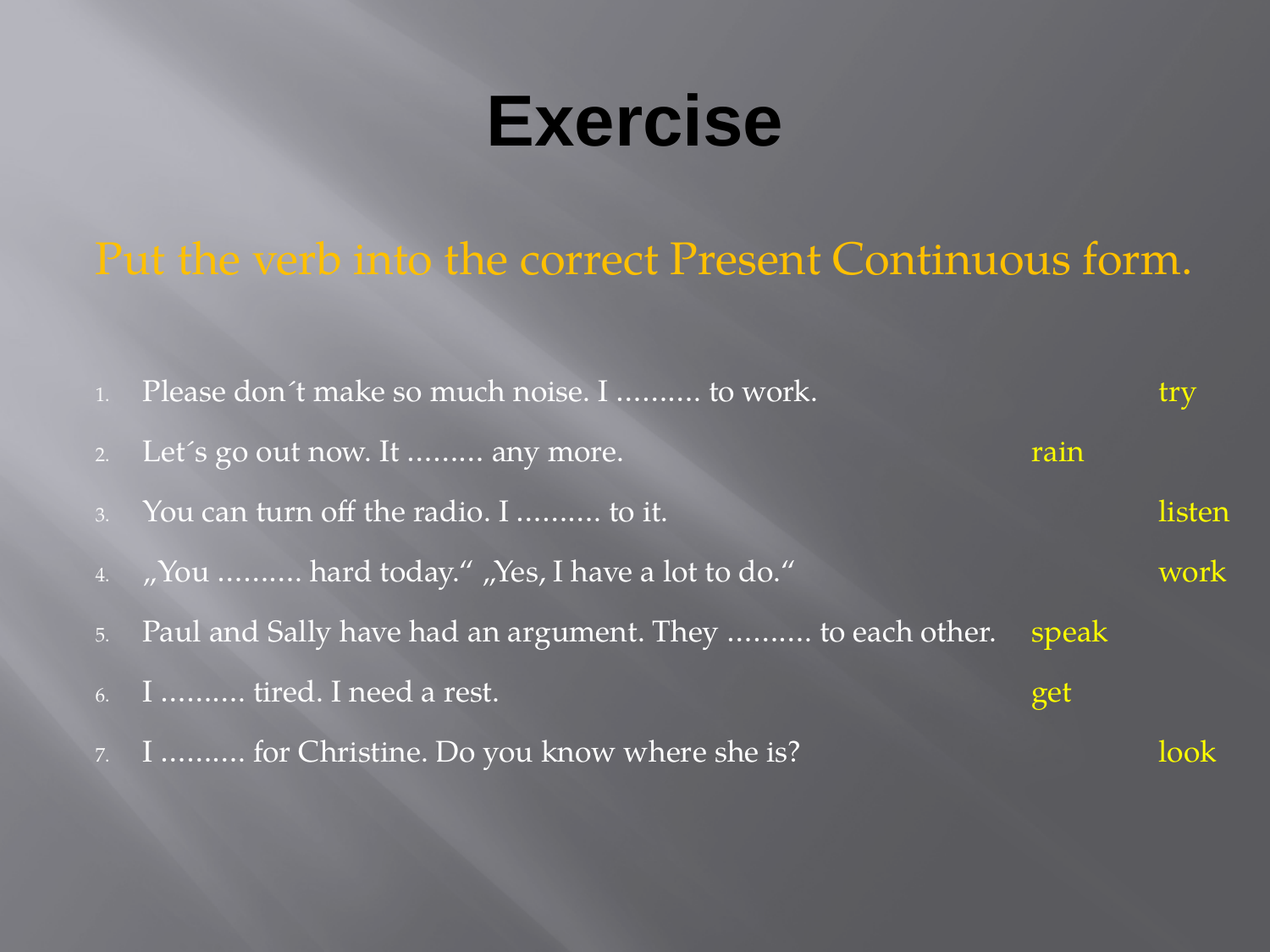

# Exercise
Put the verb into the correct Present Continuous form.

Please don´t make so much noise. I ………. to work.			try
Let´s go out now. It ……… any more.				rain
You can turn off the radio. I ………. to it.				listen
„You ………. hard today.“ „Yes, I have a lot to do.“			work
Paul and Sally have had an argument. They ………. to each other.	speak
I ………. tired. I need a rest. 					get
I ………. for Christine. Do you know where she is?			look